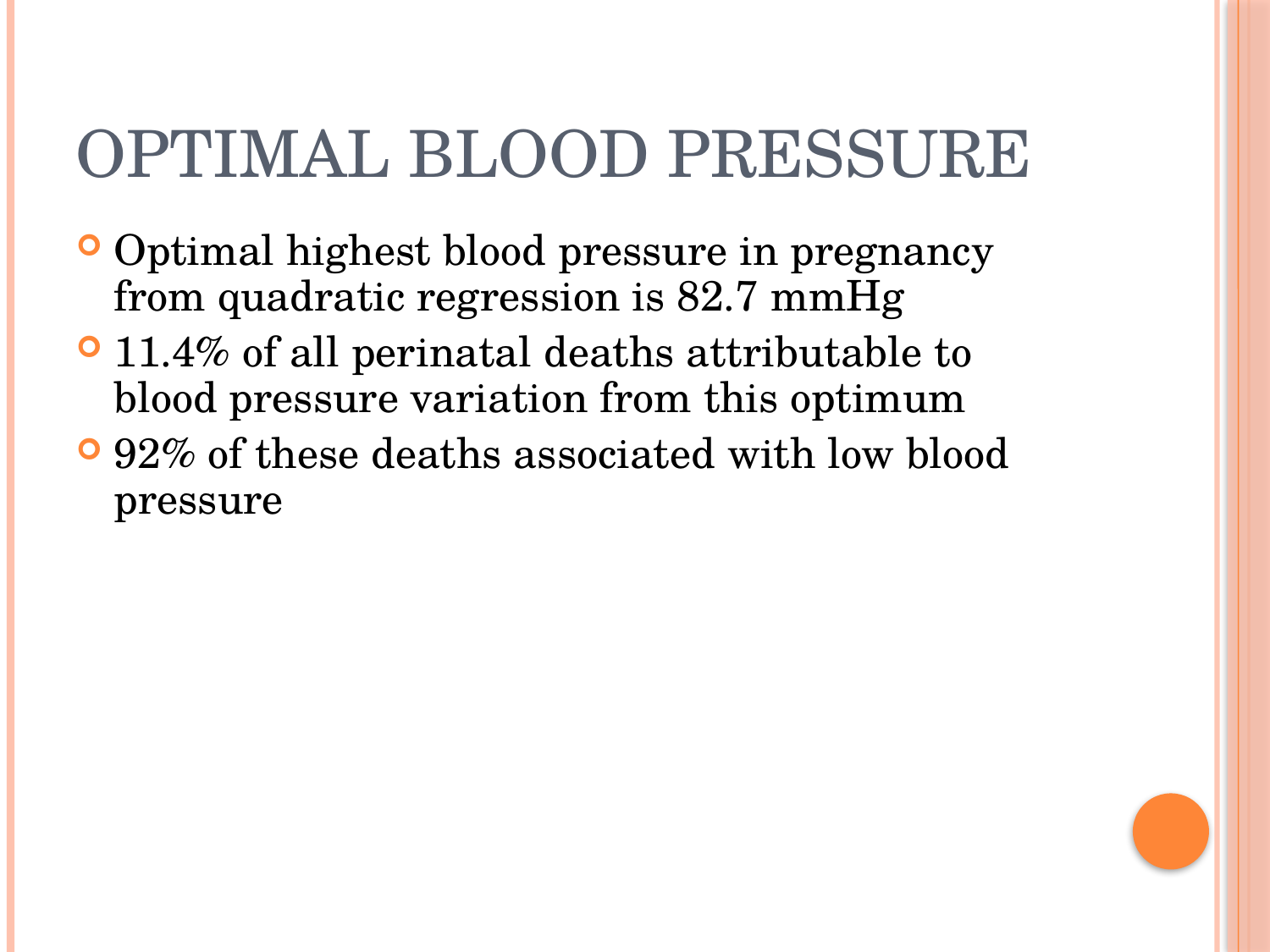

# OPTIMAL BLOOD PRESSURE
Optimal highest blood pressure in pregnancy from quadratic regression is 82.7 mmHg
11.4% of all perinatal deaths attributable to blood pressure variation from this optimum
92% of these deaths associated with low blood pressure